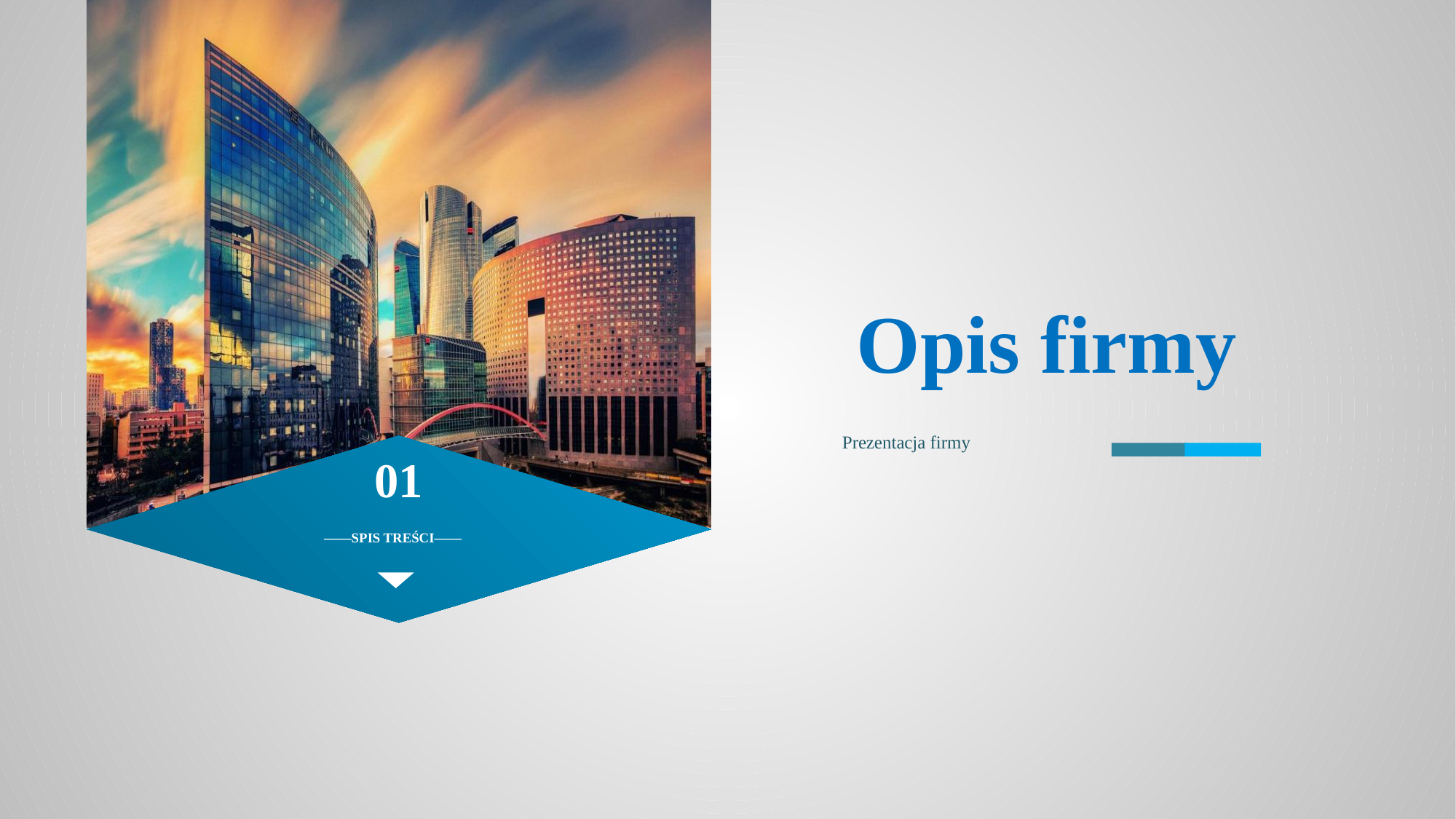

Opis firmy
Prezentacja firmy

01
——SPIS TREŚCI——